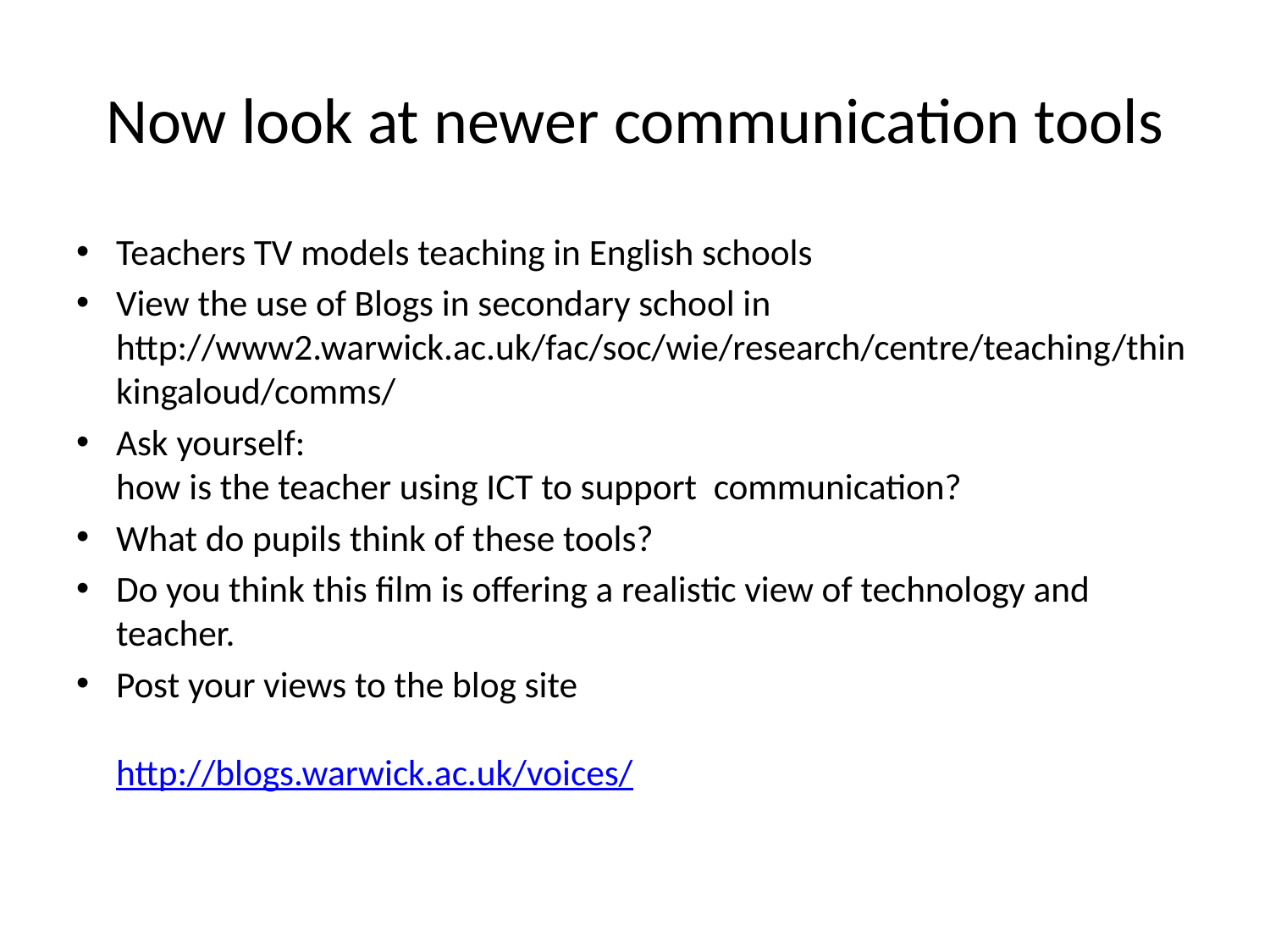

# Now look at newer communication tools
Teachers TV models teaching in English schools
View the use of Blogs in secondary school in http://www2.warwick.ac.uk/fac/soc/wie/research/centre/teaching/thinkingaloud/comms/
Ask yourself: 
how is the teacher using ICT to support  communication?
What do pupils think of these tools?
Do you think this film is offering a realistic view of technology and teacher.
Post your views to the blog site
 
http://blogs.warwick.ac.uk/voices/